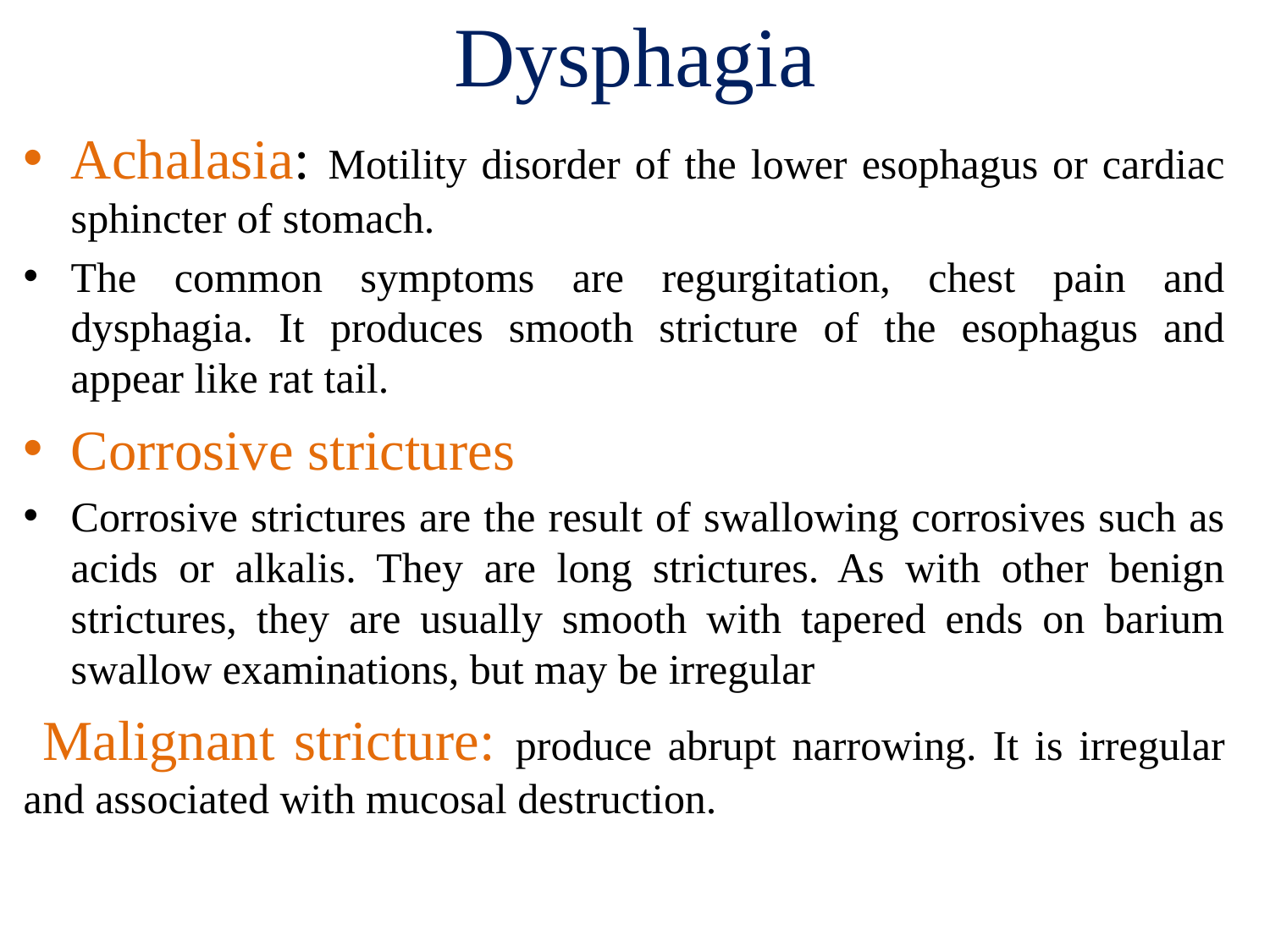

# Dysphagia
Achalasia: Motility disorder of the lower esophagus or cardiac sphincter of stomach.
The common symptoms are regurgitation, chest pain and dysphagia. It produces smooth stricture of the esophagus and appear like rat tail.
Corrosive strictures
Corrosive strictures are the result of swallowing corrosives such as acids or alkalis. They are long strictures. As with other benign strictures, they are usually smooth with tapered ends on barium swallow examinations, but may be irregular
 Malignant stricture: produce abrupt narrowing. It is irregular and associated with mucosal destruction.